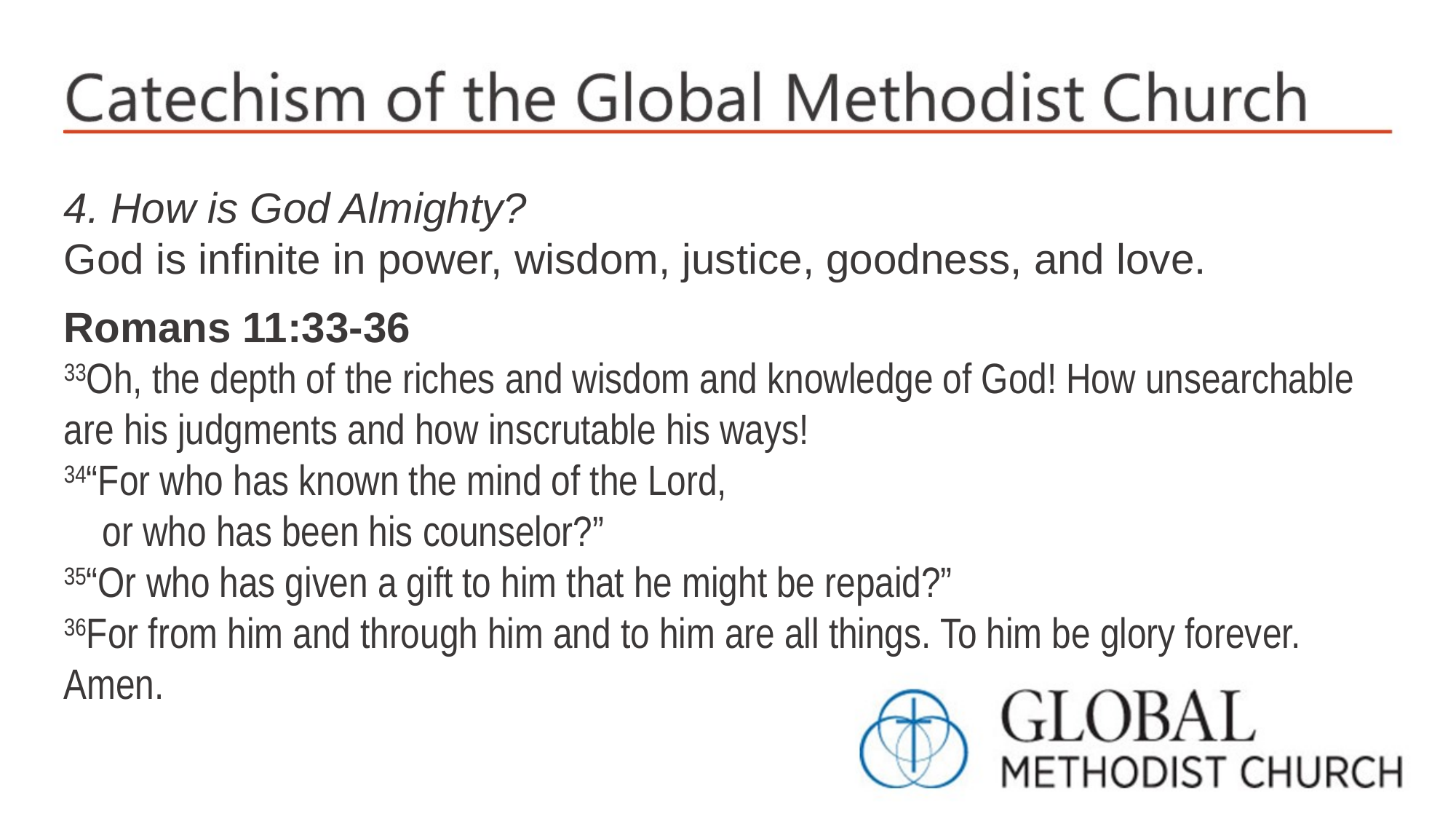

4. How is God Almighty?
God is infinite in power, wisdom, justice, goodness, and love.
Romans 11:33-36
33Oh, the depth of the riches and wisdom and knowledge of God! How unsearchable are his judgments and how inscrutable his ways!
34“For who has known the mind of the Lord,
    or who has been his counselor?”
35“Or who has given a gift to him that he might be repaid?”
36For from him and through him and to him are all things. To him be glory forever. Amen.